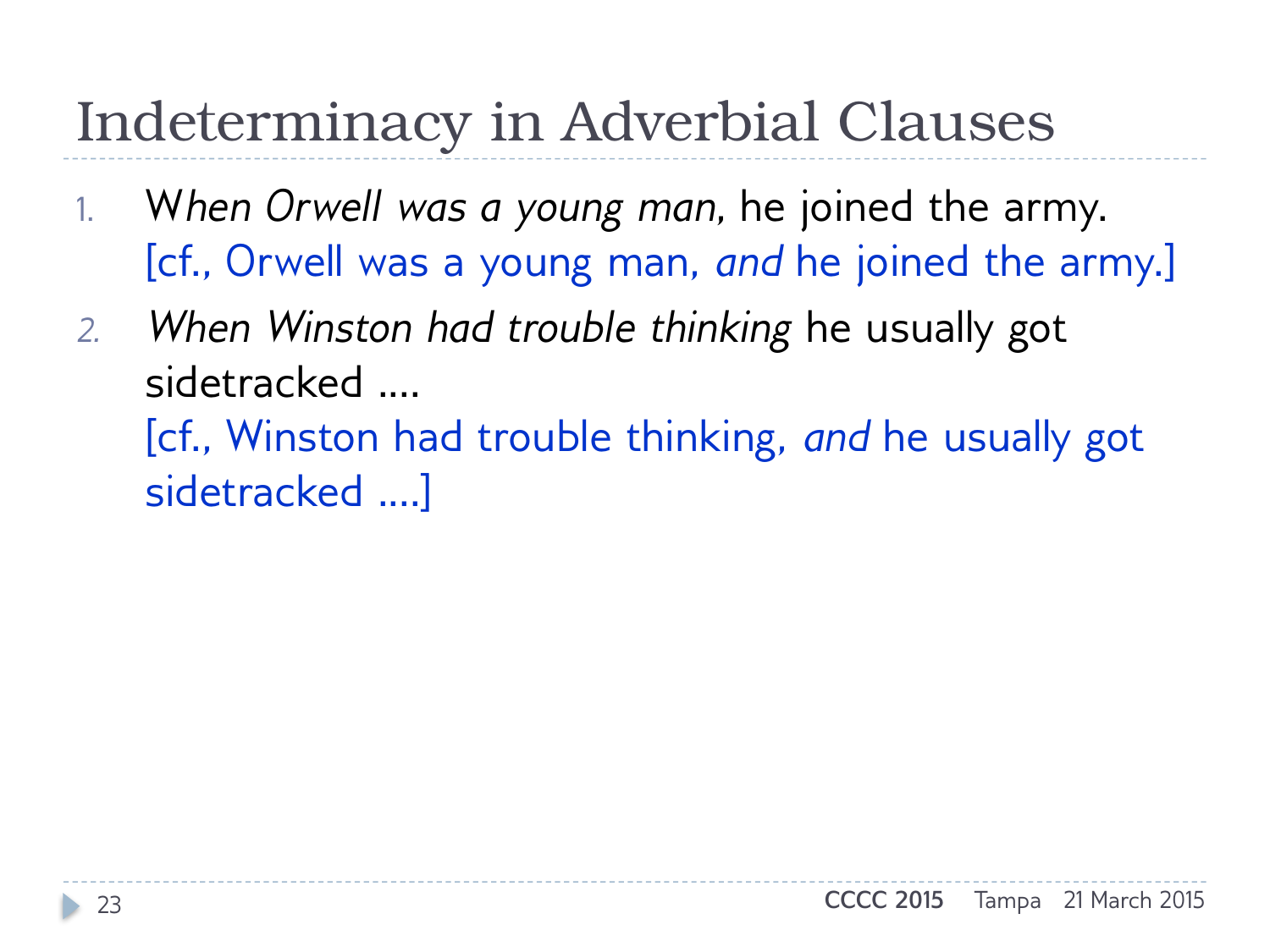

# Indeterminacy in Adverbial Clauses
When Orwell was a young man, he joined the army.
[cf., Orwell was a young man, and he joined the army.]
When Winston had trouble thinking he usually got sidetracked ....
[cf., Winston had trouble thinking, and he usually got sidetracked ....]

CCCC 2015    Tampa   21 March 2015
23